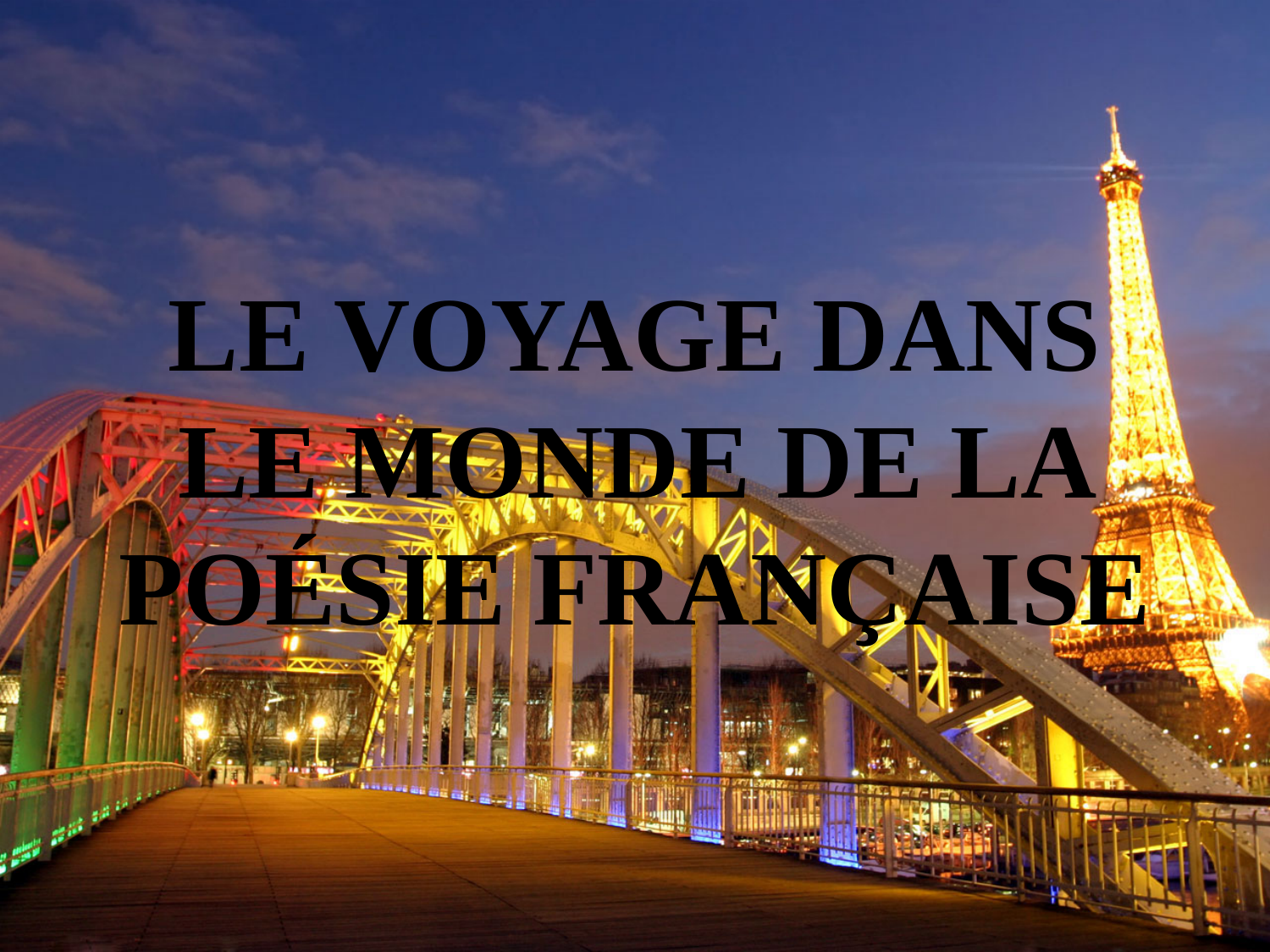

# Le voyage dans le monde de la poésie française